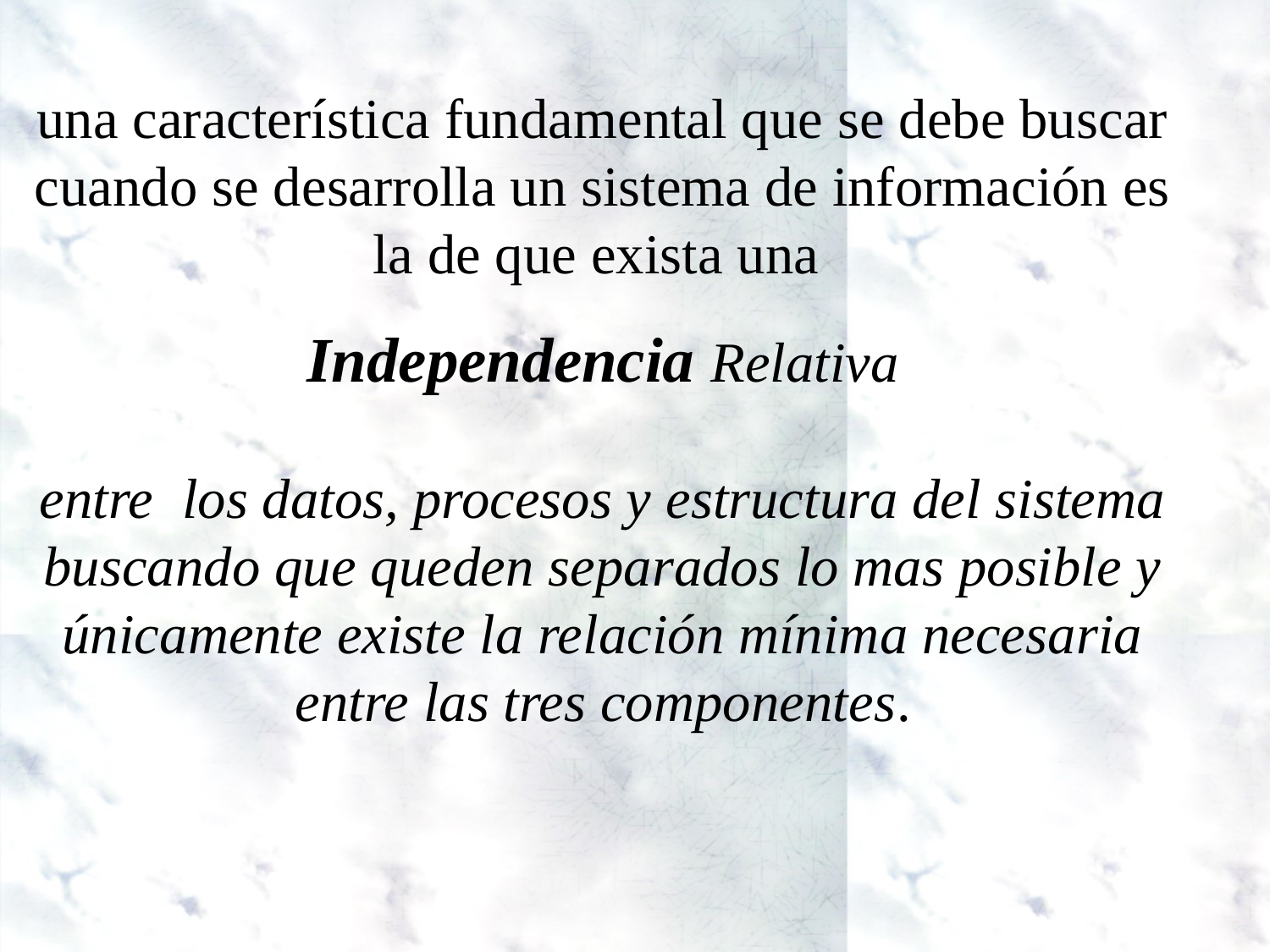

una característica fundamental que se debe buscar cuando se desarrolla un sistema de información es la de que exista una
Independencia Relativa
entre  los datos, procesos y estructura del sistema buscando que queden separados lo mas posible y únicamente existe la relación mínima necesaria entre las tres componentes.